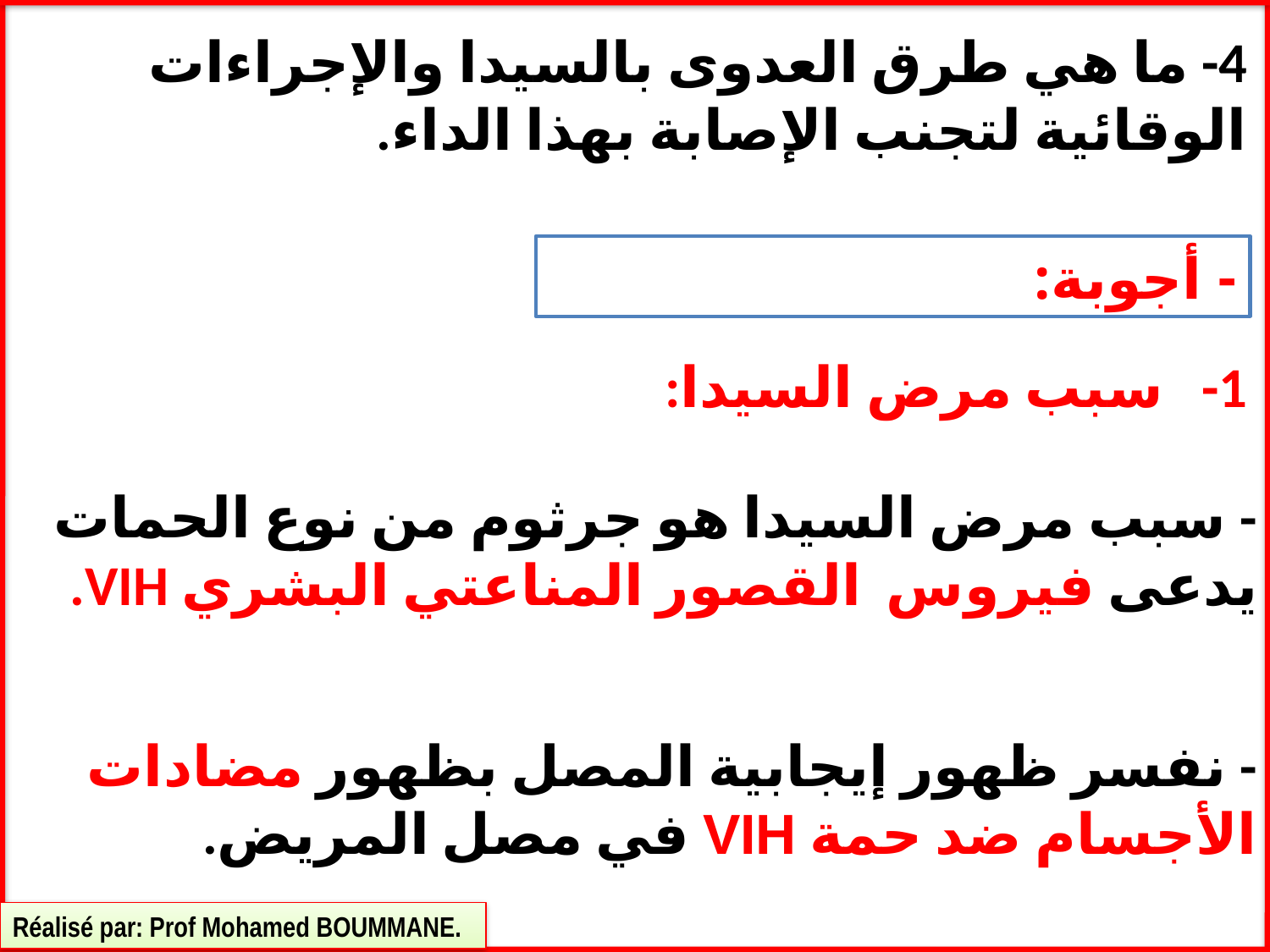

4- ما هي طرق العدوى بالسيدا والإجراءات الوقائية لتجنب الإصابة بهذا الداء.
- أجوبة:
1-   سبب مرض السيدا:
- سبب مرض السيدا هو جرثوم من نوع الحمات  يدعى فيروس  القصور المناعتي البشري VIH.
- نفسر ظهور إيجابية المصل بظهور مضادات  الأجسام ضد حمة VIH في مصل المريض.
Réalisé par: Prof Mohamed BOUMMANE.